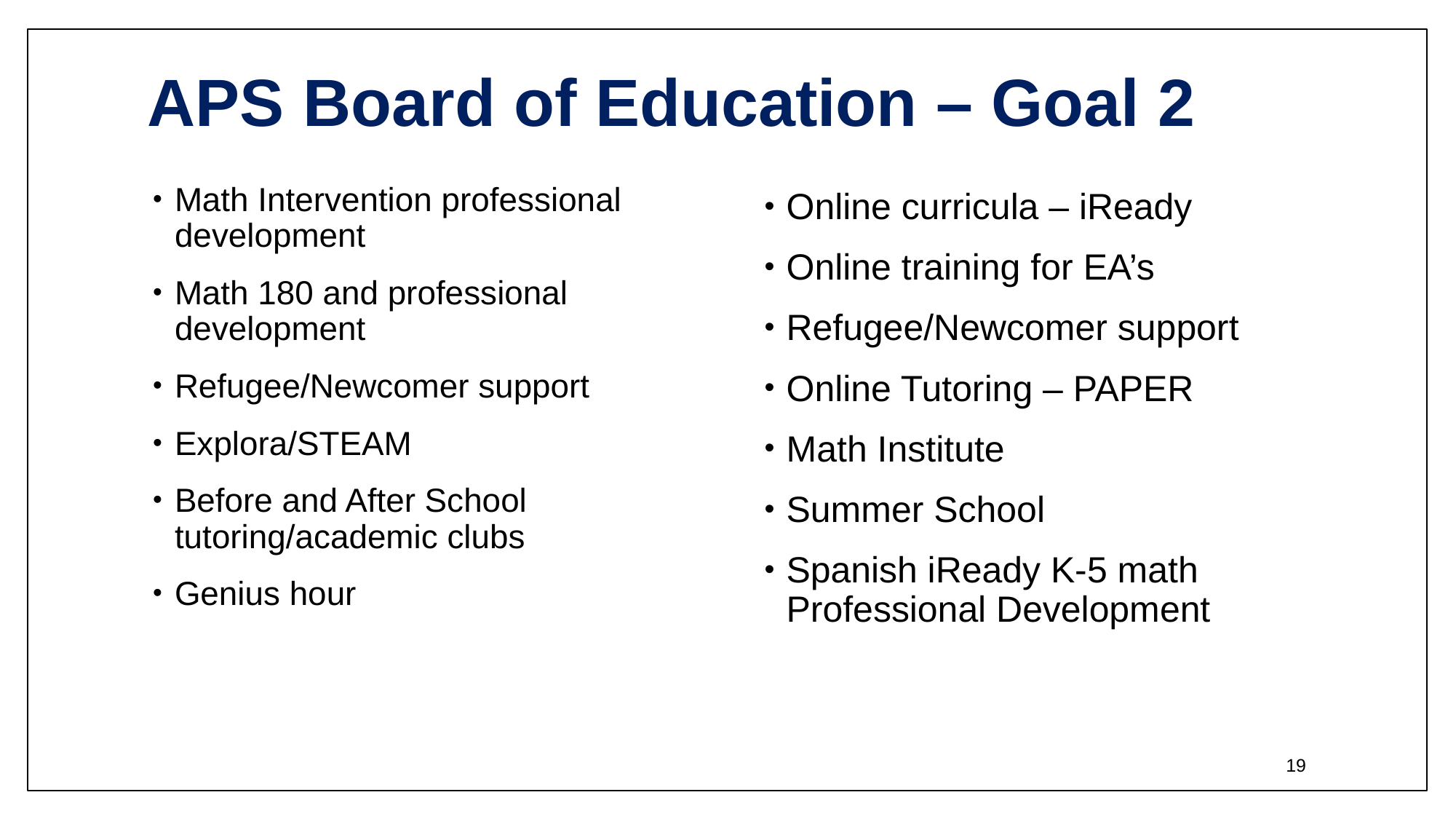

# APS Board of Education – Goal 2
Math Intervention professional development
Math 180 and professional development
Refugee/Newcomer support
Explora/STEAM
Before and After School tutoring/academic clubs
Genius hour

Online curricula – iReady
Online training for EA’s
Refugee/Newcomer support
Online Tutoring – PAPER
Math Institute
Summer School
Spanish iReady K-5 math Professional Development

19